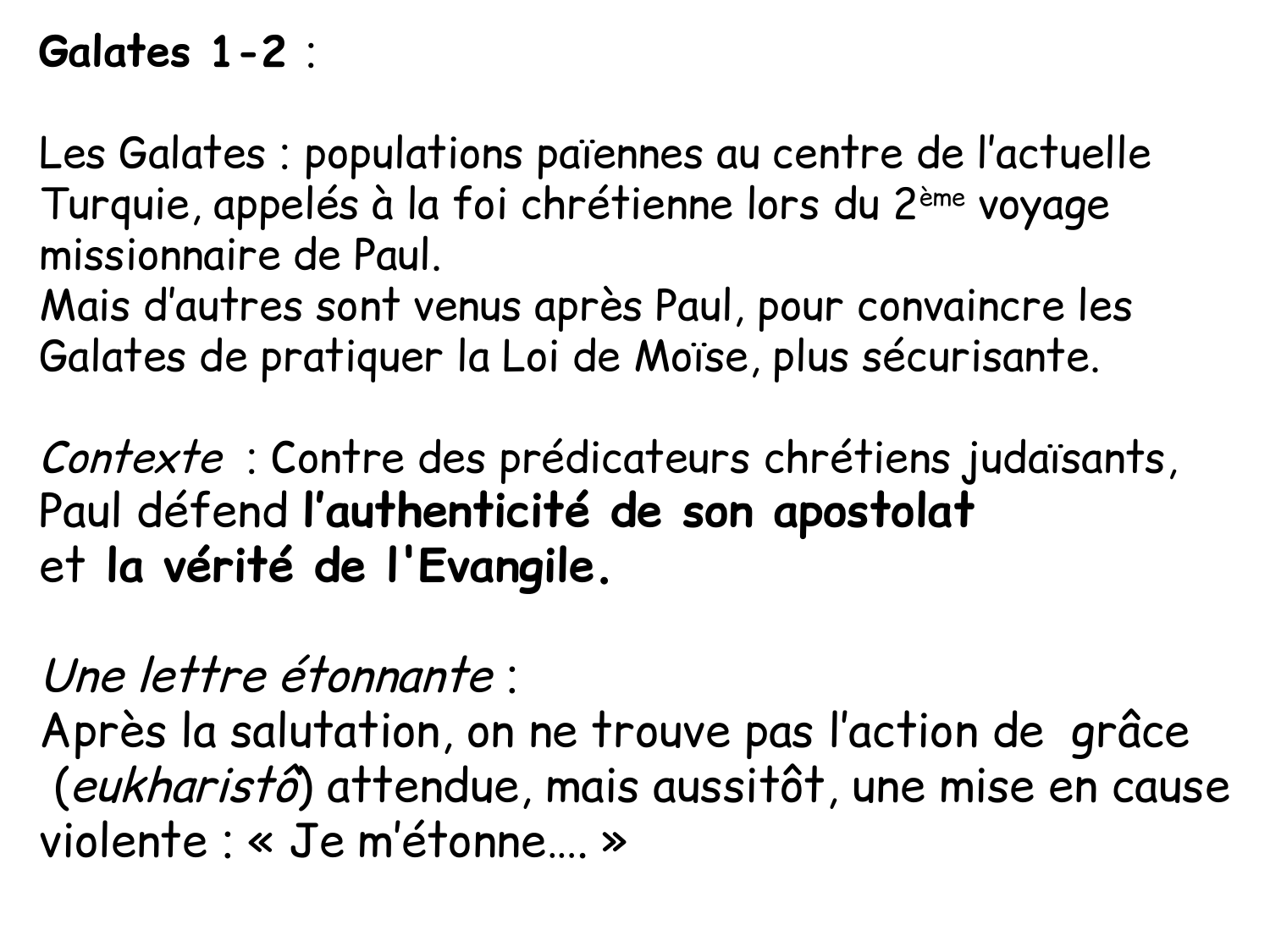

Galates 1-2 :
Les Galates : populations païennes au centre de l’actuelle
Turquie, appelés à la foi chrétienne lors du 2ème voyage
missionnaire de Paul.
Mais d’autres sont venus après Paul, pour convaincre les
Galates de pratiquer la Loi de Moïse, plus sécurisante.

Contexte  : Contre des prédicateurs chrétiens judaïsants,
Paul défend l’authenticité de son apostolat
et la vérité de l'Evangile.

Une lettre étonnante :
Après la salutation, on ne trouve pas l’action de  grâce
 (eukharistô) attendue, mais aussitôt, une mise en cause
violente : « Je m’étonne…. »